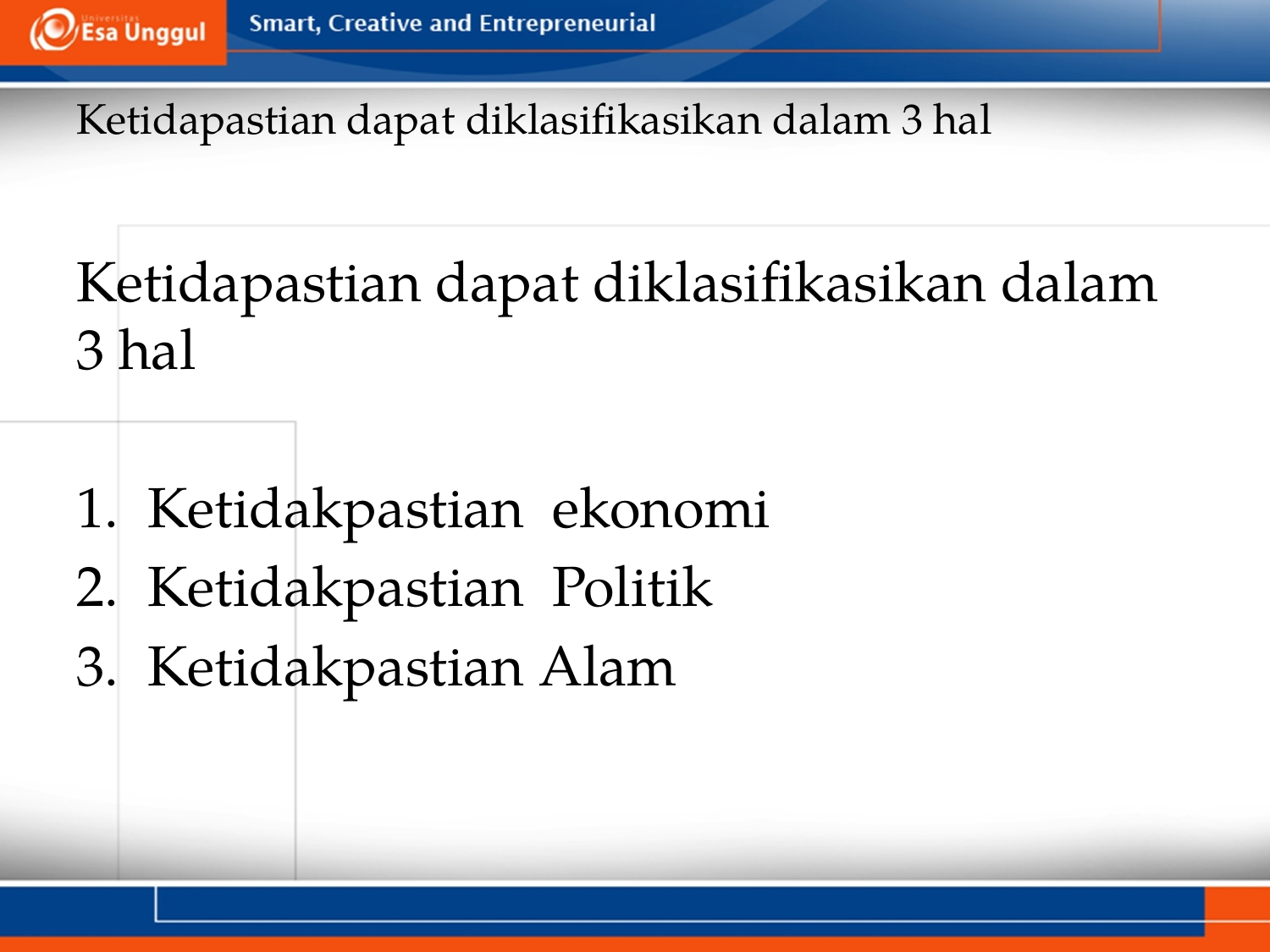

# Ketidapastian dapat diklasifikasikan dalam 3 hal
Ketidapastian dapat diklasifikasikan dalam 3 hal

Ketidakpastian  ekonomi
Ketidakpastian  Politik
Ketidakpastian Alam